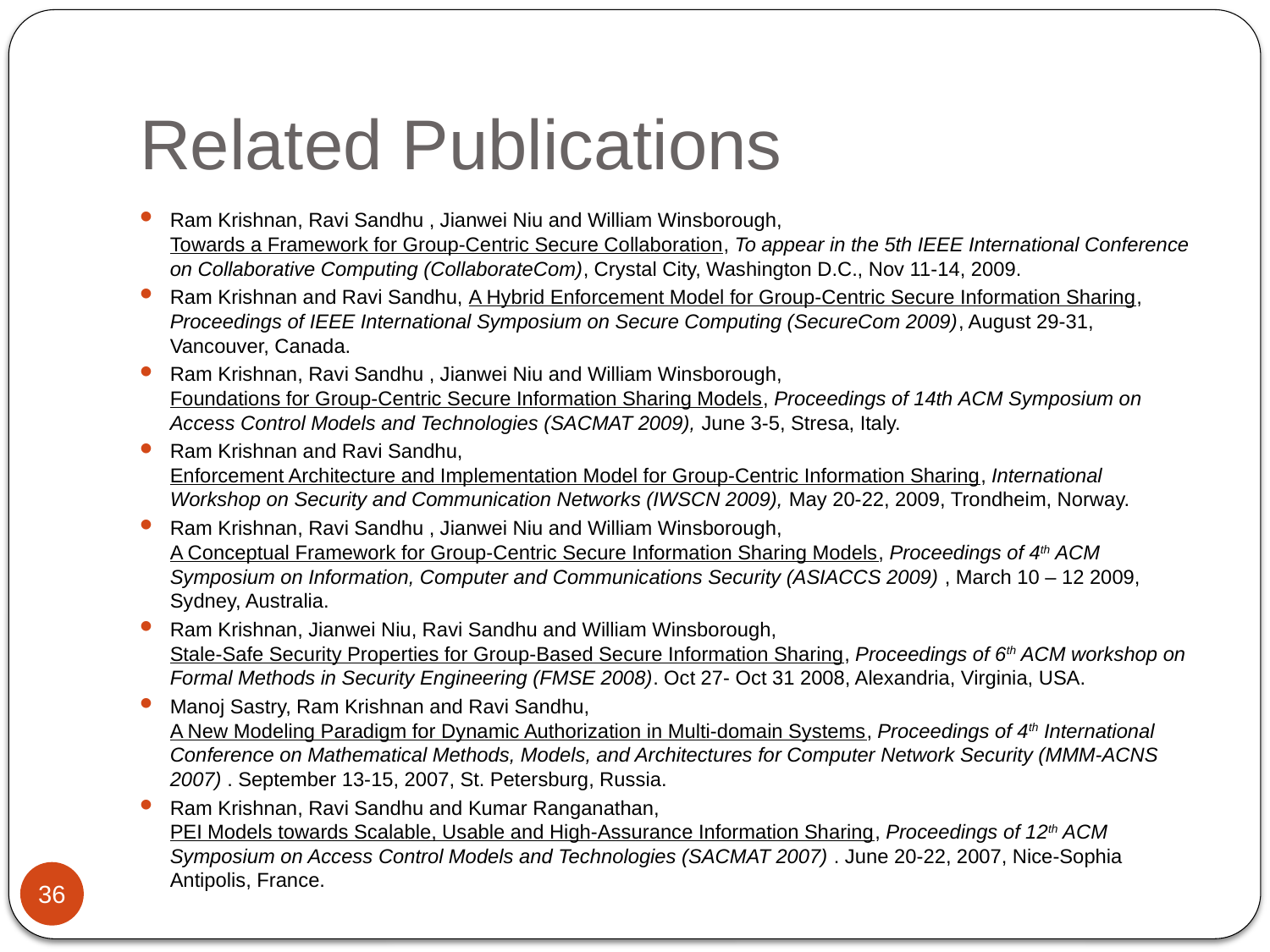

# Related Publications
Ram Krishnan, Ravi Sandhu , Jianwei Niu and William Winsborough, Towards a Framework for Group-Centric Secure Collaboration, To appear in the 5th IEEE International Conference on Collaborative Computing (CollaborateCom), Crystal City, Washington D.C., Nov 11-14, 2009.
Ram Krishnan and Ravi Sandhu, A Hybrid Enforcement Model for Group-Centric Secure Information Sharing, Proceedings of IEEE International Symposium on Secure Computing (SecureCom 2009), August 29-31, Vancouver, Canada.
Ram Krishnan, Ravi Sandhu , Jianwei Niu and William Winsborough, Foundations for Group-Centric Secure Information Sharing Models, Proceedings of 14th ACM Symposium on Access Control Models and Technologies (SACMAT 2009), June 3-5, Stresa, Italy.
Ram Krishnan and Ravi Sandhu, Enforcement Architecture and Implementation Model for Group-Centric Information Sharing, International Workshop on Security and Communication Networks (IWSCN 2009), May 20-22, 2009, Trondheim, Norway.
Ram Krishnan, Ravi Sandhu , Jianwei Niu and William Winsborough, A Conceptual Framework for Group-Centric Secure Information Sharing Models, Proceedings of 4th ACM Symposium on Information, Computer and Communications Security (ASIACCS 2009) , March 10 – 12 2009, Sydney, Australia.
Ram Krishnan, Jianwei Niu, Ravi Sandhu and William Winsborough, Stale-Safe Security Properties for Group-Based Secure Information Sharing, Proceedings of 6th ACM workshop on Formal Methods in Security Engineering (FMSE 2008). Oct 27- Oct 31 2008, Alexandria, Virginia, USA.
Manoj Sastry, Ram Krishnan and Ravi Sandhu, A New Modeling Paradigm for Dynamic Authorization in Multi-domain Systems, Proceedings of 4th International Conference on Mathematical Methods, Models, and Architectures for Computer Network Security (MMM-ACNS 2007) . September 13-15, 2007, St. Petersburg, Russia.
Ram Krishnan, Ravi Sandhu and Kumar Ranganathan, PEI Models towards Scalable, Usable and High-Assurance Information Sharing, Proceedings of 12th ACM Symposium on Access Control Models and Technologies (SACMAT 2007) . June 20-22, 2007, Nice-Sophia Antipolis, France.
36